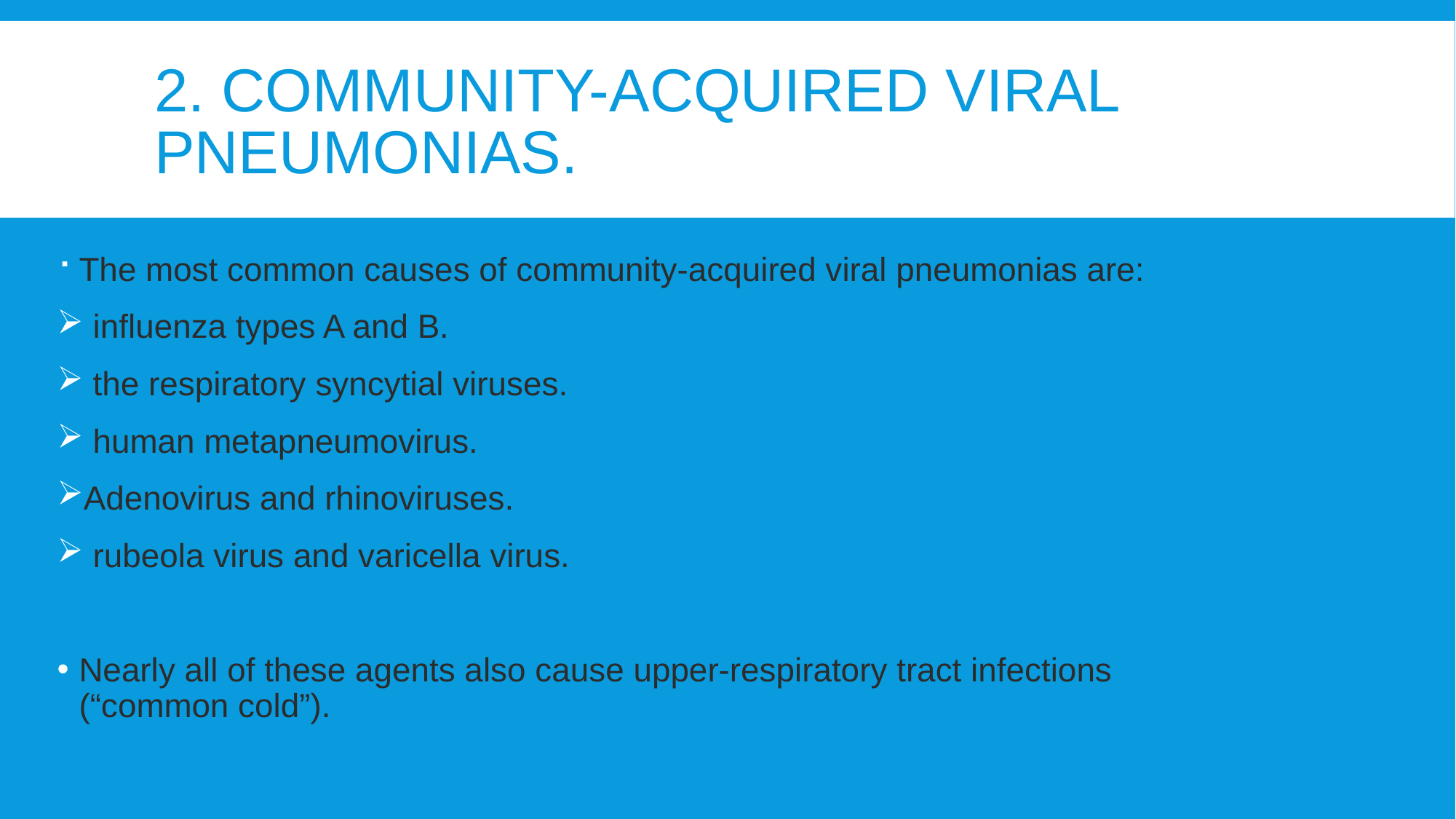

# 2. Community-Acquired Viral Pneumonias.
The most common causes of community-acquired viral pneumonias are:
 influenza types A and B.
 the respiratory syncytial viruses.
 human metapneumovirus.
Adenovirus and rhinoviruses.
 rubeola virus and varicella virus.

Nearly all of these agents also cause upper-respiratory tract infections (“common cold”).